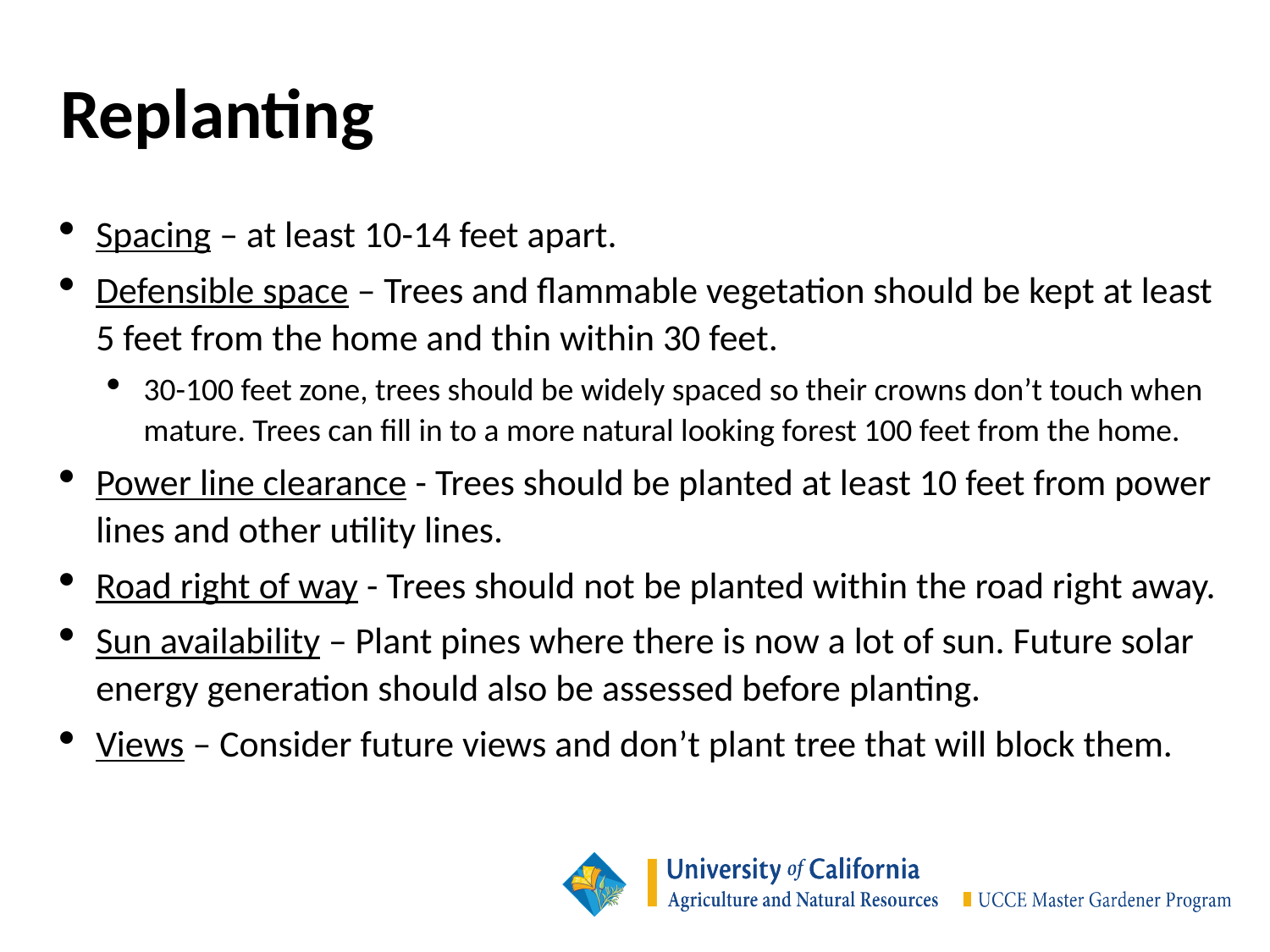

Replanting
Spacing – at least 10-14 feet apart.
Defensible space – Trees and flammable vegetation should be kept at least 5 feet from the home and thin within 30 feet.
30-100 feet zone, trees should be widely spaced so their crowns don’t touch when mature. Trees can fill in to a more natural looking forest 100 feet from the home.
Power line clearance - Trees should be planted at least 10 feet from power lines and other utility lines.
Road right of way - Trees should not be planted within the road right away.
Sun availability – Plant pines where there is now a lot of sun. Future solar energy generation should also be assessed before planting.
Views – Consider future views and don’t plant tree that will block them.